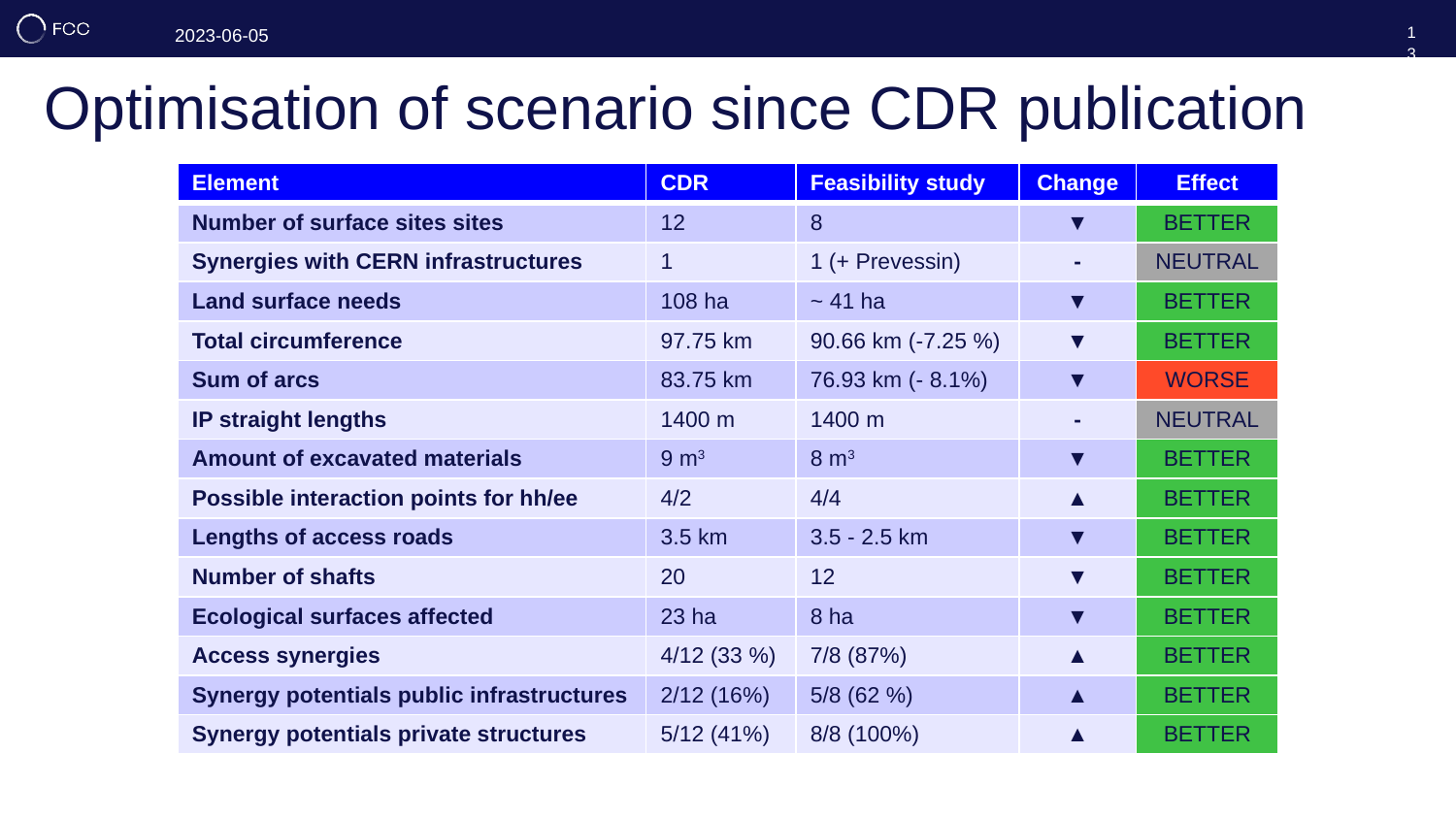

13
# Optimisation of scenario since CDR publication
| Element | CDR | Feasibility study | Change | Effect |
| --- | --- | --- | --- | --- |
| Number of surface sites sites | 12 | 8 | ▼ | BETTER |
| Synergies with CERN infrastructures | 1 | 1 (+ Prevessin) | - | NEUTRAL |
| Land surface needs | 108 ha | ~ 41 ha | ▼ | BETTER |
| Total circumference | 97.75 km | 90.66 km (-7.25 %) | ▼ | BETTER |
| Sum of arcs | 83.75 km | 76.93 km (- 8.1%) | ▼ | WORSE |
| IP straight lengths | 1400 m | 1400 m | - | NEUTRAL |
| Amount of excavated materials | 9 m3 | 8 m3 | ▼ | BETTER |
| Possible interaction points for hh/ee | 4/2 | 4/4 | ▲ | BETTER |
| Lengths of access roads | 3.5 km | 3.5 - 2.5 km | ▼ | BETTER |
| Number of shafts | 20 | 12 | ▼ | BETTER |
| Ecological surfaces affected | 23 ha | 8 ha | ▼ | BETTER |
| Access synergies | 4/12 (33 %) | 7/8 (87%) | ▲ | BETTER |
| Synergy potentials public infrastructures | 2/12 (16%) | 5/8 (62 %) | ▲ | BETTER |
| Synergy potentials private structures | 5/12 (41%) | 8/8 (100%) | ▲ | BETTER |